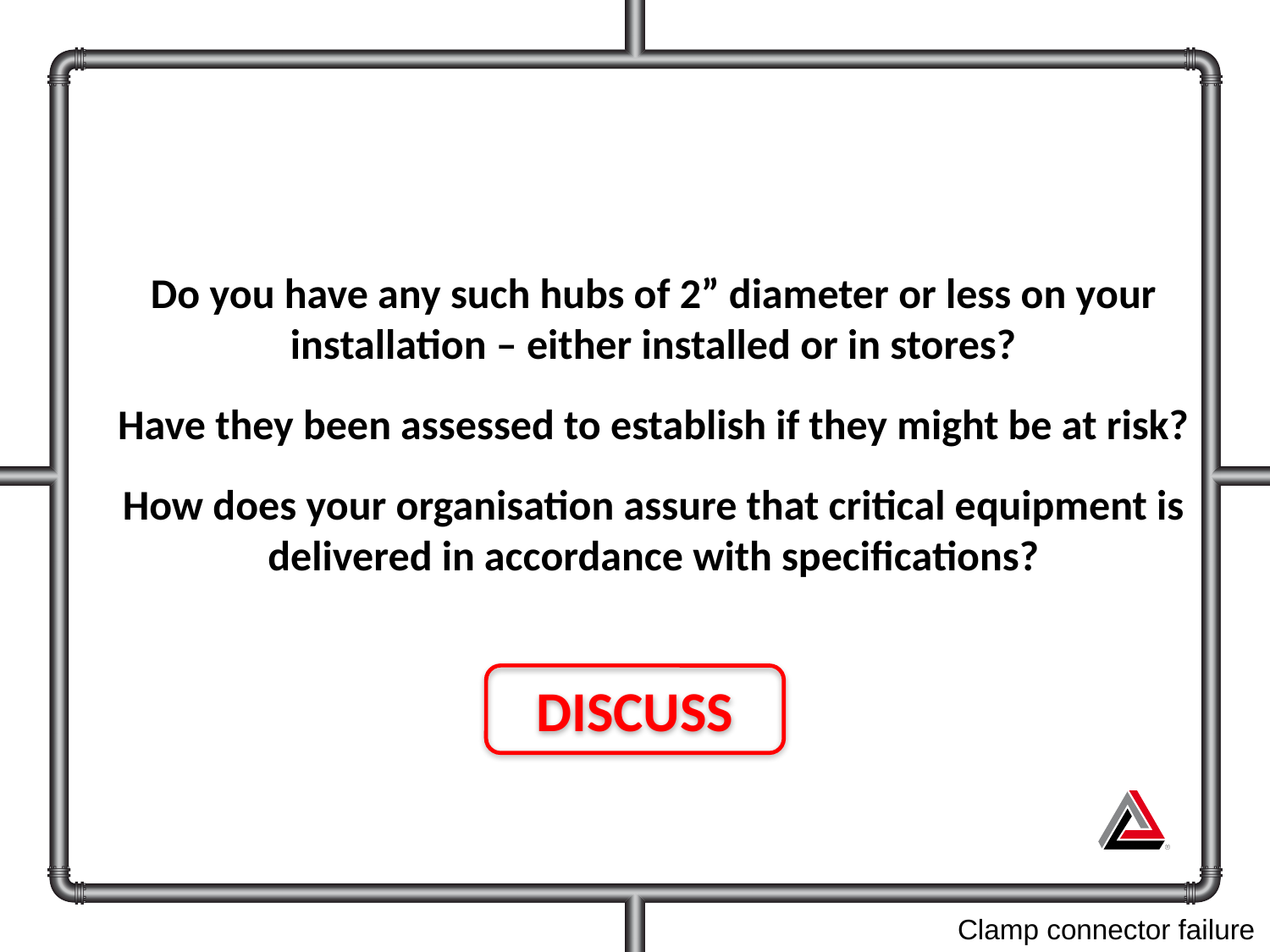

Do you have any such hubs of 2” diameter or less on your installation – either installed or in stores?
Have they been assessed to establish if they might be at risk?
How does your organisation assure that critical equipment is delivered in accordance with specifications?
DISCUSS
Clamp connector failure